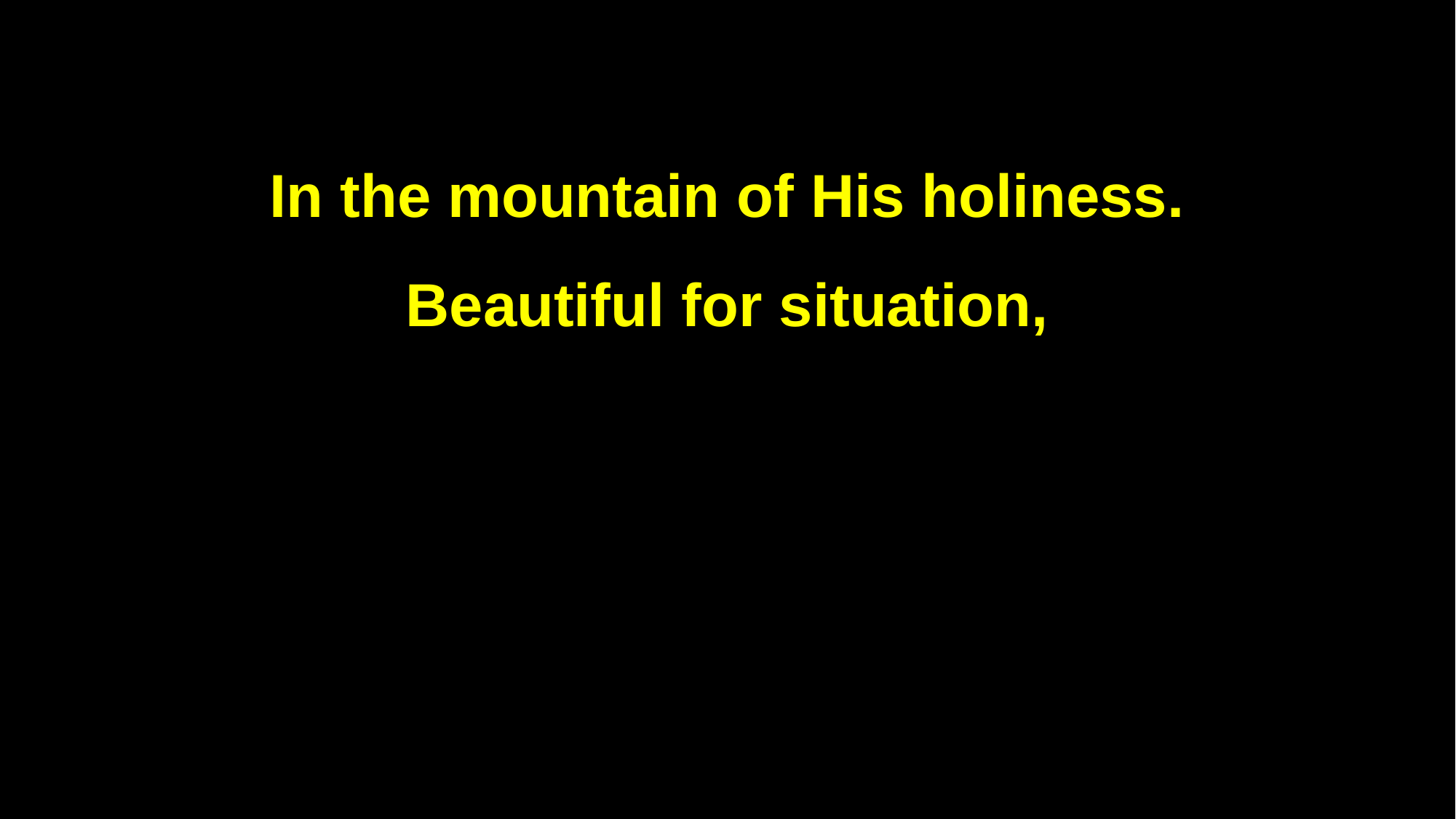

In the mountain of His holiness.
Beautiful for situation,